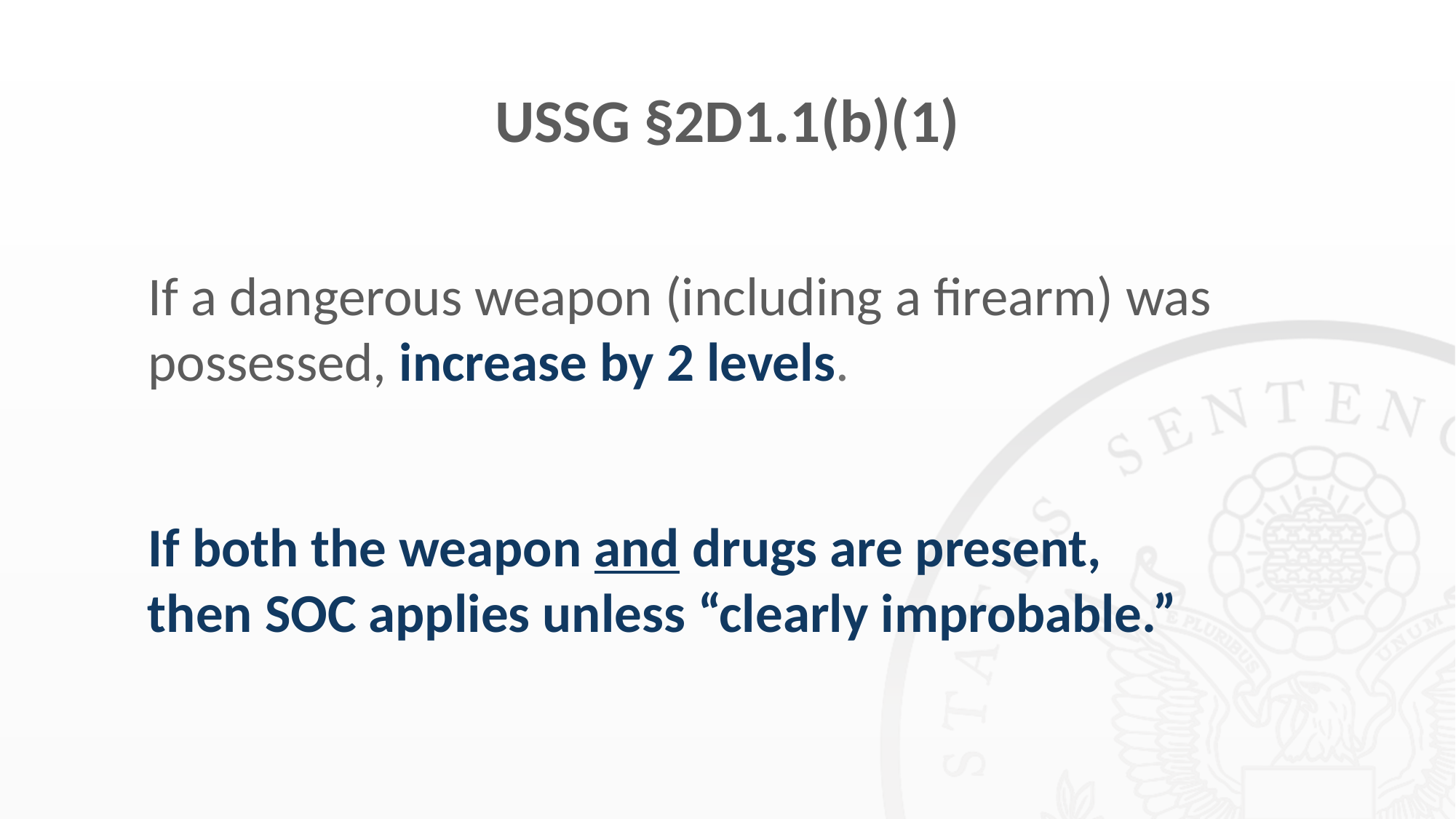

# USSG §2D1.1(b)(1)
If a dangerous weapon (including a firearm) was possessed, increase by 2 levels.

If both the weapon and drugs are present, then SOC applies unless “clearly improbable.”